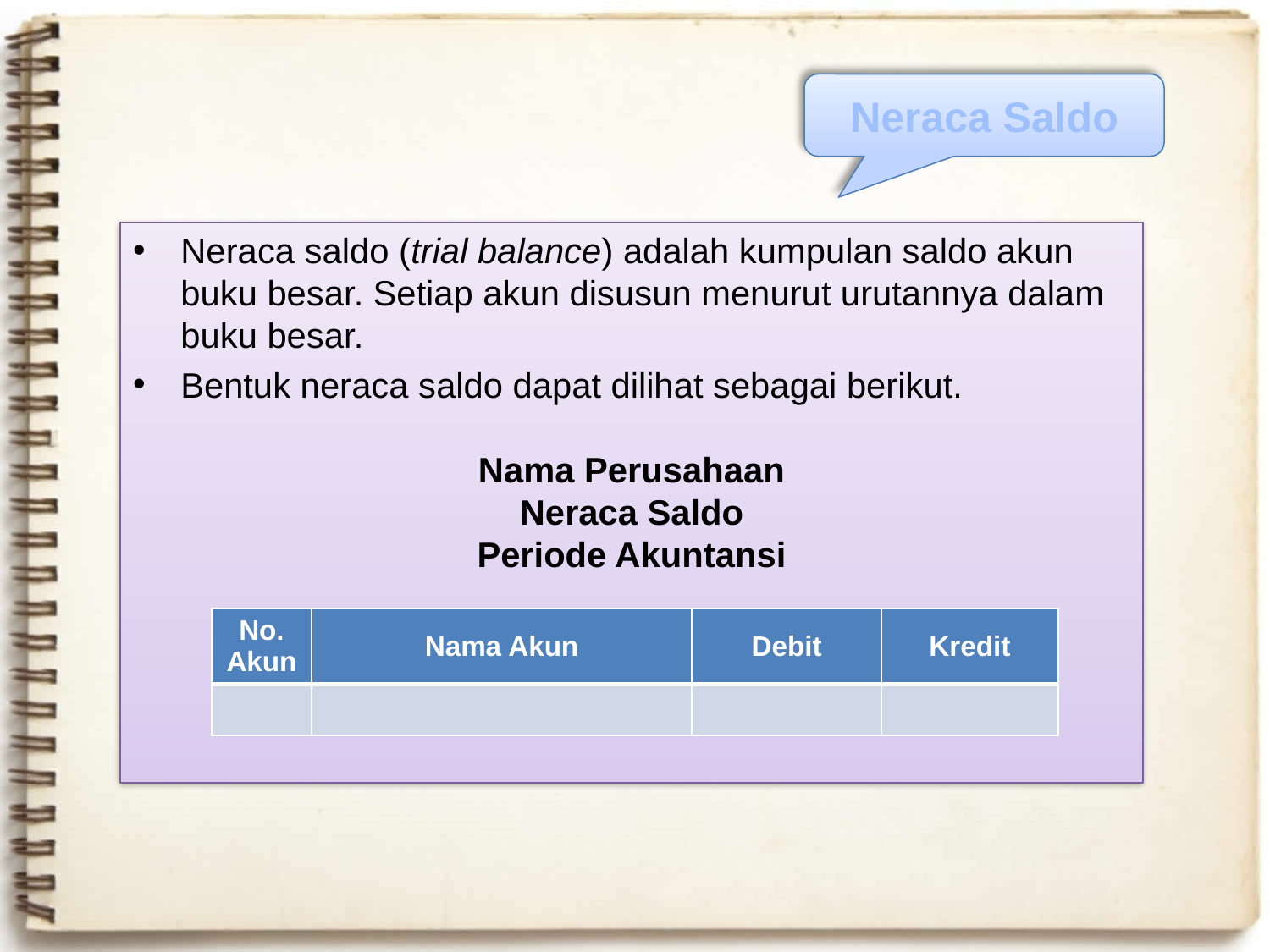

Neraca Saldo
Neraca saldo (trial balance) adalah kumpulan saldo akun buku besar. Setiap akun disusun menurut urutannya dalam buku besar.
Bentuk neraca saldo dapat dilihat sebagai berikut.

Nama Perusahaan
Neraca Saldo
Periode Akuntansi
| No. Akun | Nama Akun | Debit | Kredit |
| --- | --- | --- | --- |
|  |  |  |  |